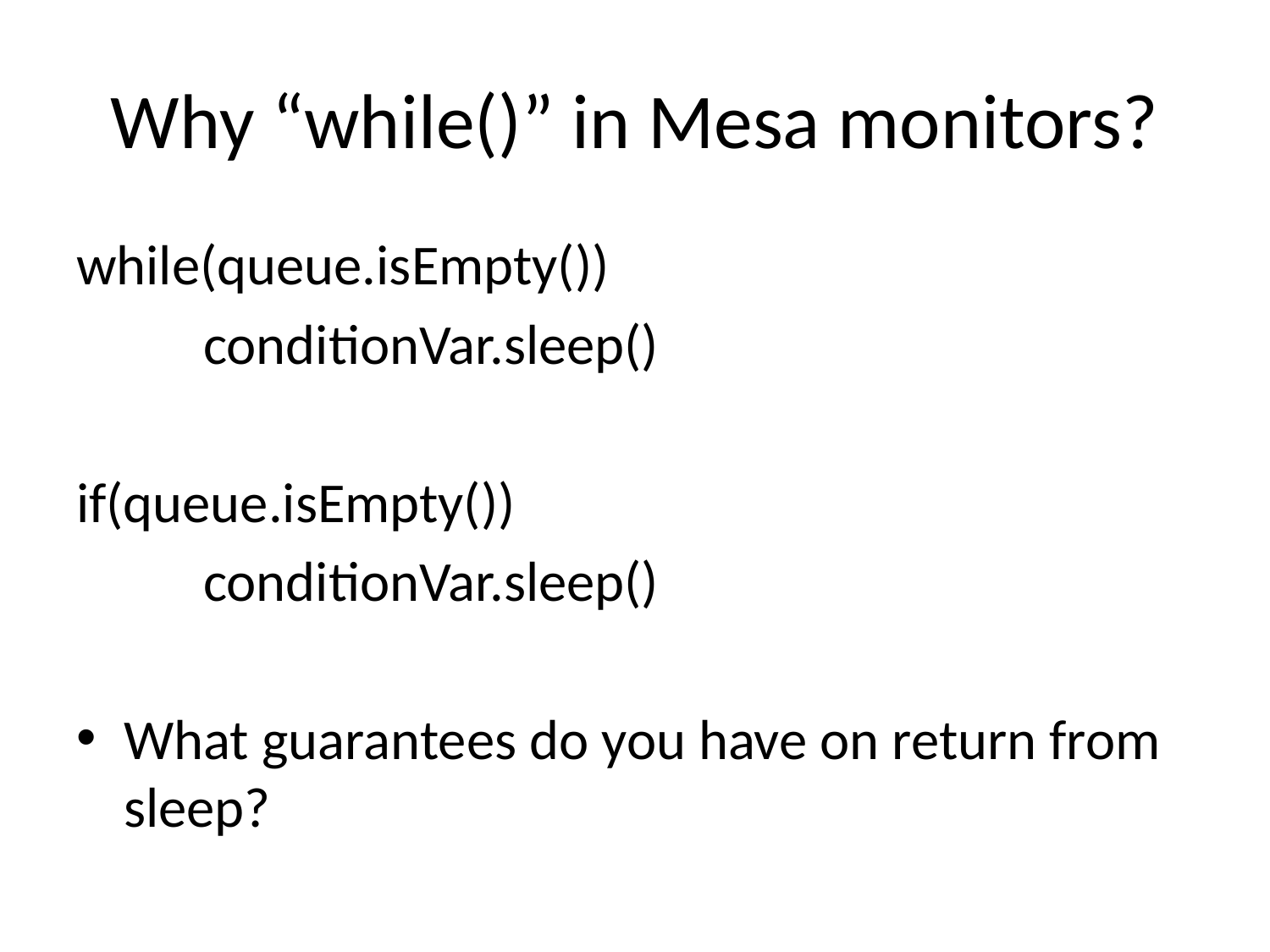

# Why “while()” in Mesa monitors?
while(queue.isEmpty())
	conditionVar.sleep()

if(queue.isEmpty())
	conditionVar.sleep()

What guarantees do you have on return from sleep?